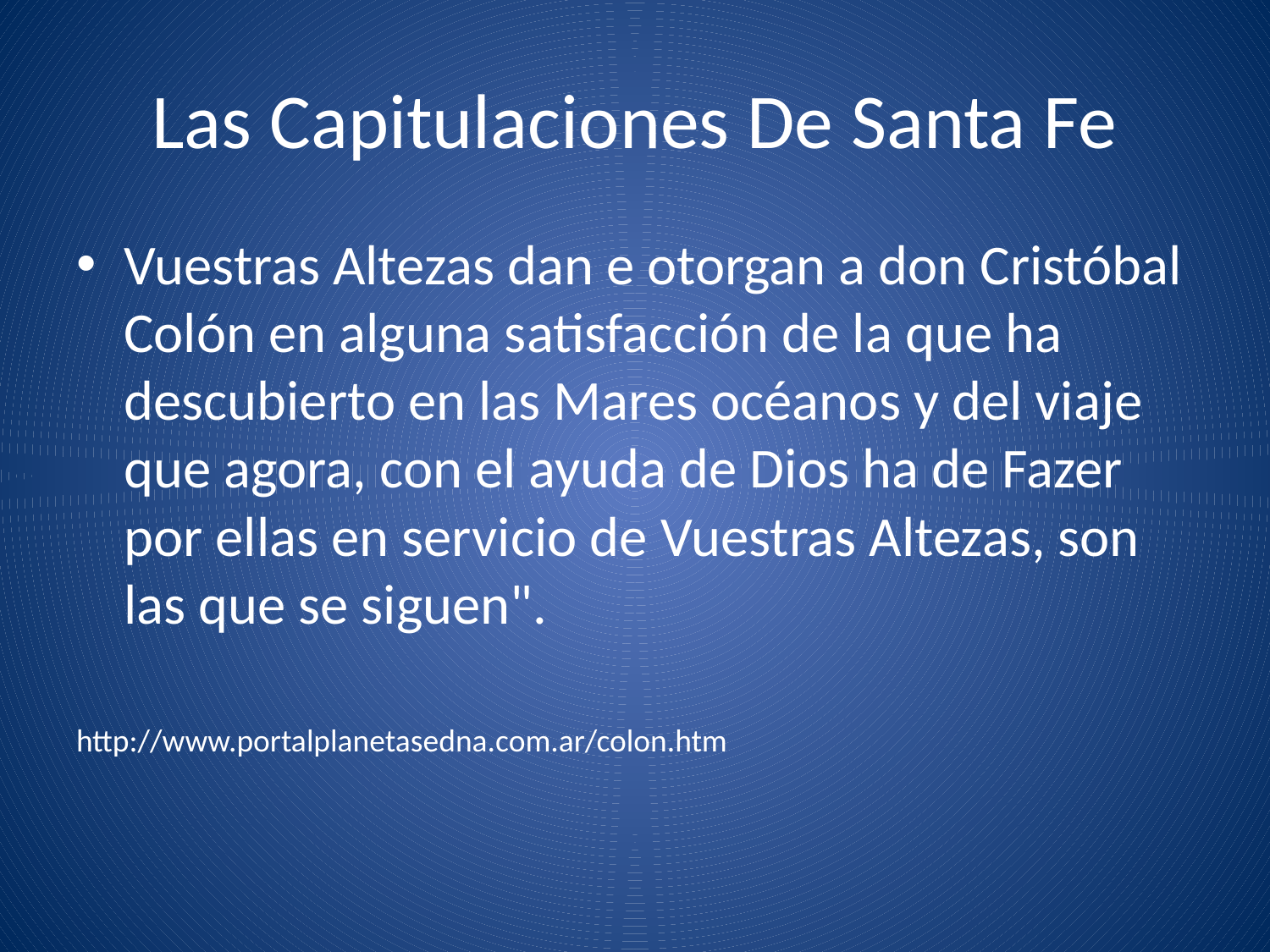

# Las Capitulaciones De Santa Fe
Vuestras Altezas dan e otorgan a don Cristóbal Colón en alguna satisfacción de la que ha descubierto en las Mares océanos y del viaje que agora, con el ayuda de Dios ha de Fazer por ellas en servicio de Vuestras Altezas, son las que se siguen".

http://www.portalplanetasedna.com.ar/colon.htm